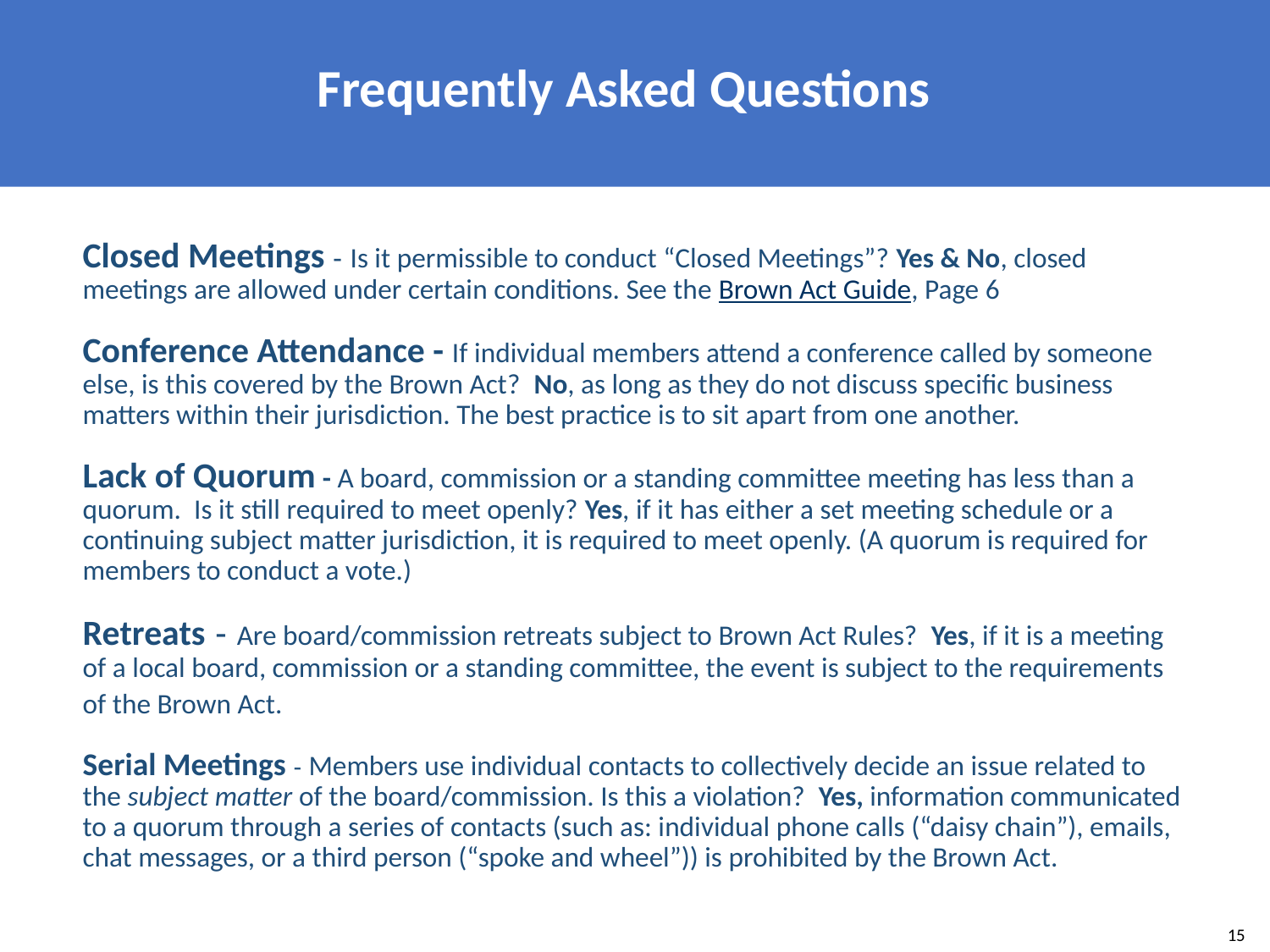

Frequently Asked Questions

Closed Meetings - Is it permissible to conduct “Closed Meetings”? Yes & No, closed meetings are allowed under certain conditions. See the Brown Act Guide, Page 6
Conference Attendance - If individual members attend a conference called by someone else, is this covered by the Brown Act?  No, as long as they do not discuss specific business matters within their jurisdiction. The best practice is to sit apart from one another.
Lack of Quorum - A board, commission or a standing committee meeting has less than a quorum.  Is it still required to meet openly? Yes, if it has either a set meeting schedule or a continuing subject matter jurisdiction, it is required to meet openly. (A quorum is required for members to conduct a vote.)
Retreats - Are board/commission retreats subject to Brown Act Rules?  Yes, if it is a meeting of a local board, commission or a standing committee, the event is subject to the requirements of the Brown Act.
Serial Meetings - Members use individual contacts to collectively decide an issue related to the subject matter of the board/commission. Is this a violation?  Yes, information communicated to a quorum through a series of contacts (such as: individual phone calls (“daisy chain”), emails, chat messages, or a third person (“spoke and wheel”)) is prohibited by the Brown Act.